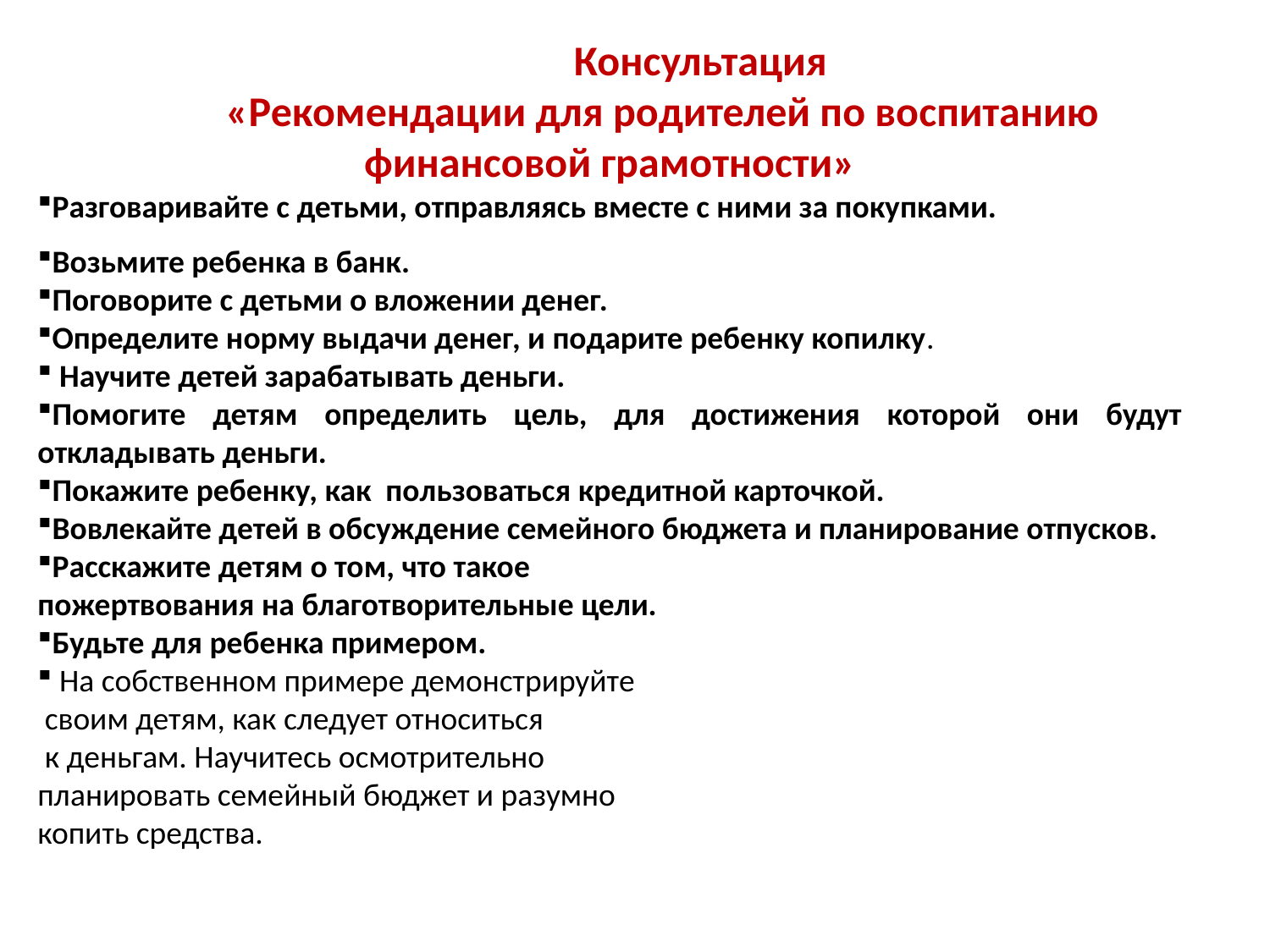

Консультация
           «Рекомендации для родителей по воспитанию финансовой грамотности»
Разговаривайте с детьми, отправляясь вместе с ними за покупками.

Возьмите ребенка в банк.
Поговорите с детьми о вложении денег.
Определите норму выдачи денег, и подарите ребенку копилку.
 Научите детей зарабатывать деньги.
Помогите детям определить цель, для достижения которой они будут откладывать деньги.
Покажите ребенку, как  пользоваться кредитной карточкой.
Вовлекайте детей в обсуждение семейного бюджета и планирование отпусков.
Расскажите детям о том, что такое
пожертвования на благотворительные цели.
Будьте для ребенка примером.
 На собственном примере демонстрируйте
 своим детям, как следует относиться
 к деньгам. Научитесь осмотрительно
планировать семейный бюджет и разумно
копить средства.